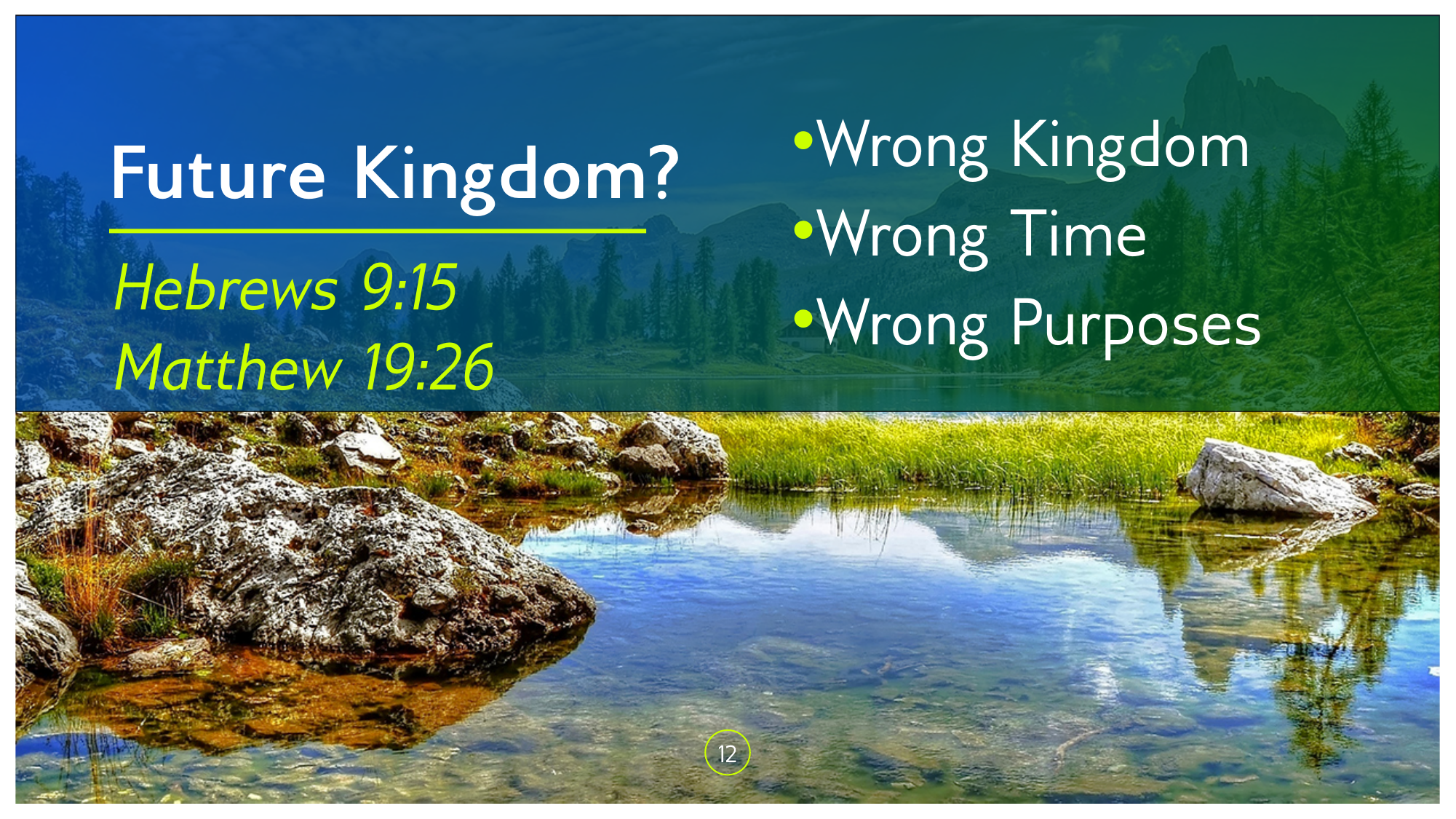

Wrong Kingdom
Wrong Time
Wrong Purposes
# Future Kingdom?
Hebrews 9:15
Matthew 19:26
12